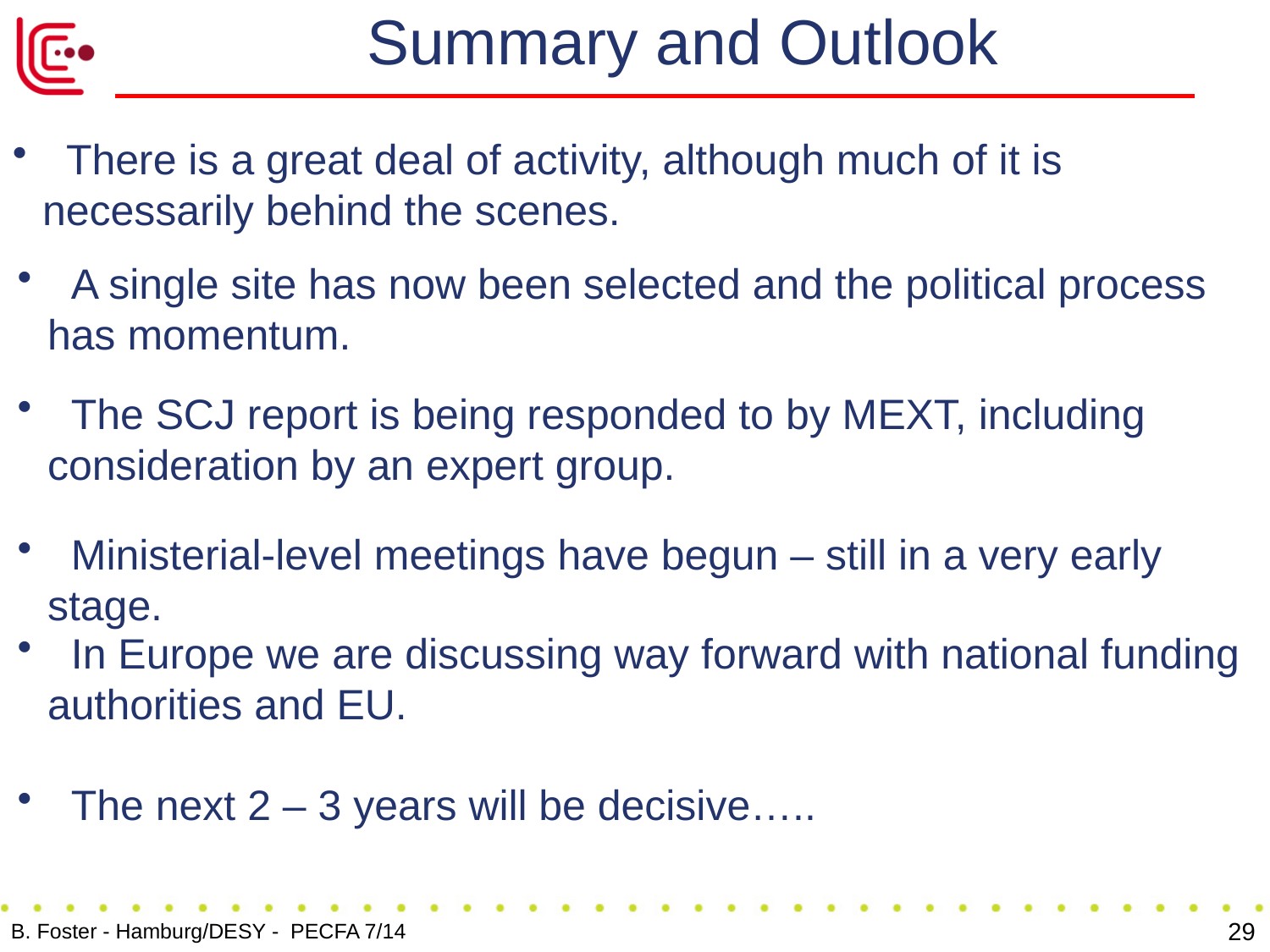

# Summary and Outlook
  There is a great deal of activity, although much of it is necessarily behind the scenes.

  A single site has now been selected and the political process has momentum.
  The SCJ report is being responded to by MEXT, including consideration by an expert group.
  Ministerial-level meetings have begun – still in a very early stage.
  In Europe we are discussing way forward with national funding authorities and EU.
  The next 2 – 3 years will be decisive…..
29
B. Foster - Hamburg/DESY -  PECFA 7/14